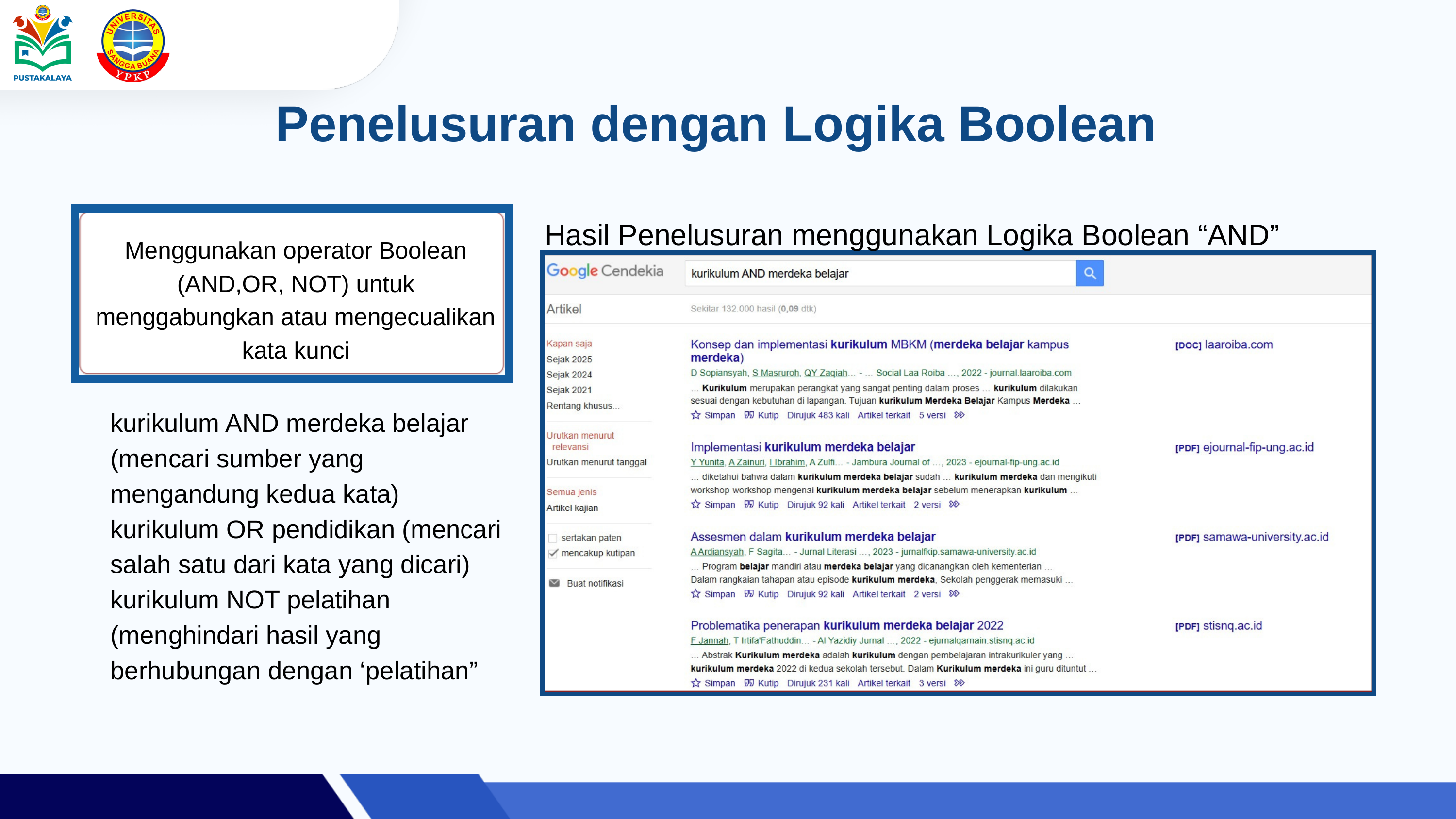

Penelusuran dengan Logika Boolean

Hasil Penelusuran menggunakan Logika Boolean “AND”
Menggunakan operator Boolean (AND,OR, NOT) untuk menggabungkan atau mengecualikan kata kunci

kurikulum AND merdeka belajar (mencari sumber yang mengandung kedua kata) kurikulum OR pendidikan (mencari salah satu dari kata yang dicari) kurikulum NOT pelatihan (menghindari hasil yang berhubungan dengan ‘pelatihan”